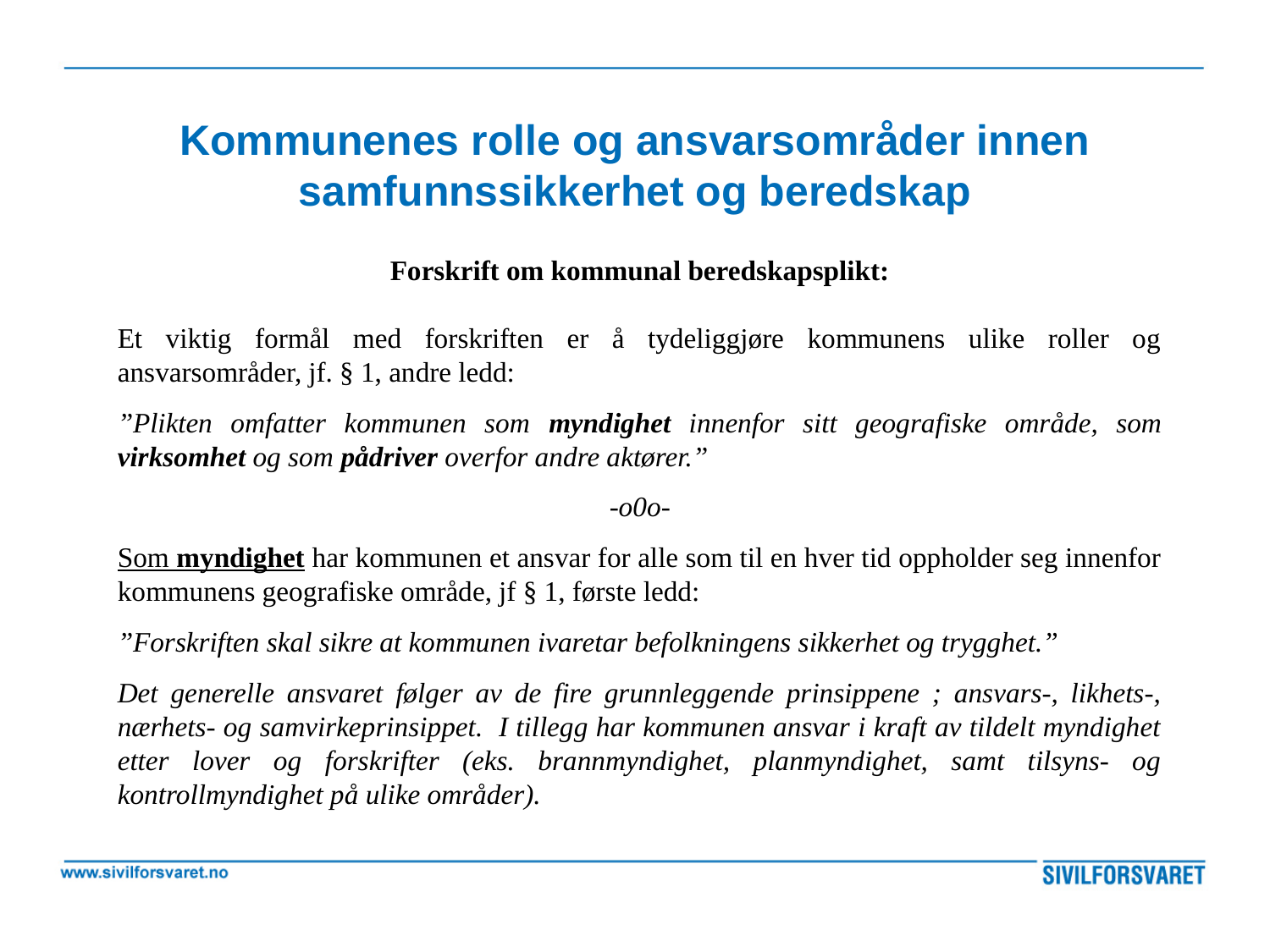

# Kommunenes rolle og ansvarsområder innen samfunnssikkerhet og beredskap
Forskrift om kommunal beredskapsplikt:

Et viktig formål med forskriften er å tydeliggjøre kommunens ulike roller og ansvarsområder, jf. § 1, andre ledd:

”Plikten omfatter kommunen som myndighet innenfor sitt geografiske område, som virksomhet og som pådriver overfor andre aktører.”

-o0o-

Som myndighet har kommunen et ansvar for alle som til en hver tid oppholder seg innenfor kommunens geografiske område, jf § 1, første ledd:

”Forskriften skal sikre at kommunen ivaretar befolkningens sikkerhet og trygghet.”

Det generelle ansvaret følger av de fire grunnleggende prinsippene ; ansvars-, likhets-, nærhets- og samvirkeprinsippet.  I tillegg har kommunen ansvar i kraft av tildelt myndighet etter lover og forskrifter (eks. brannmyndighet, planmyndighet, samt tilsyns- og kontrollmyndighet på ulike områder).